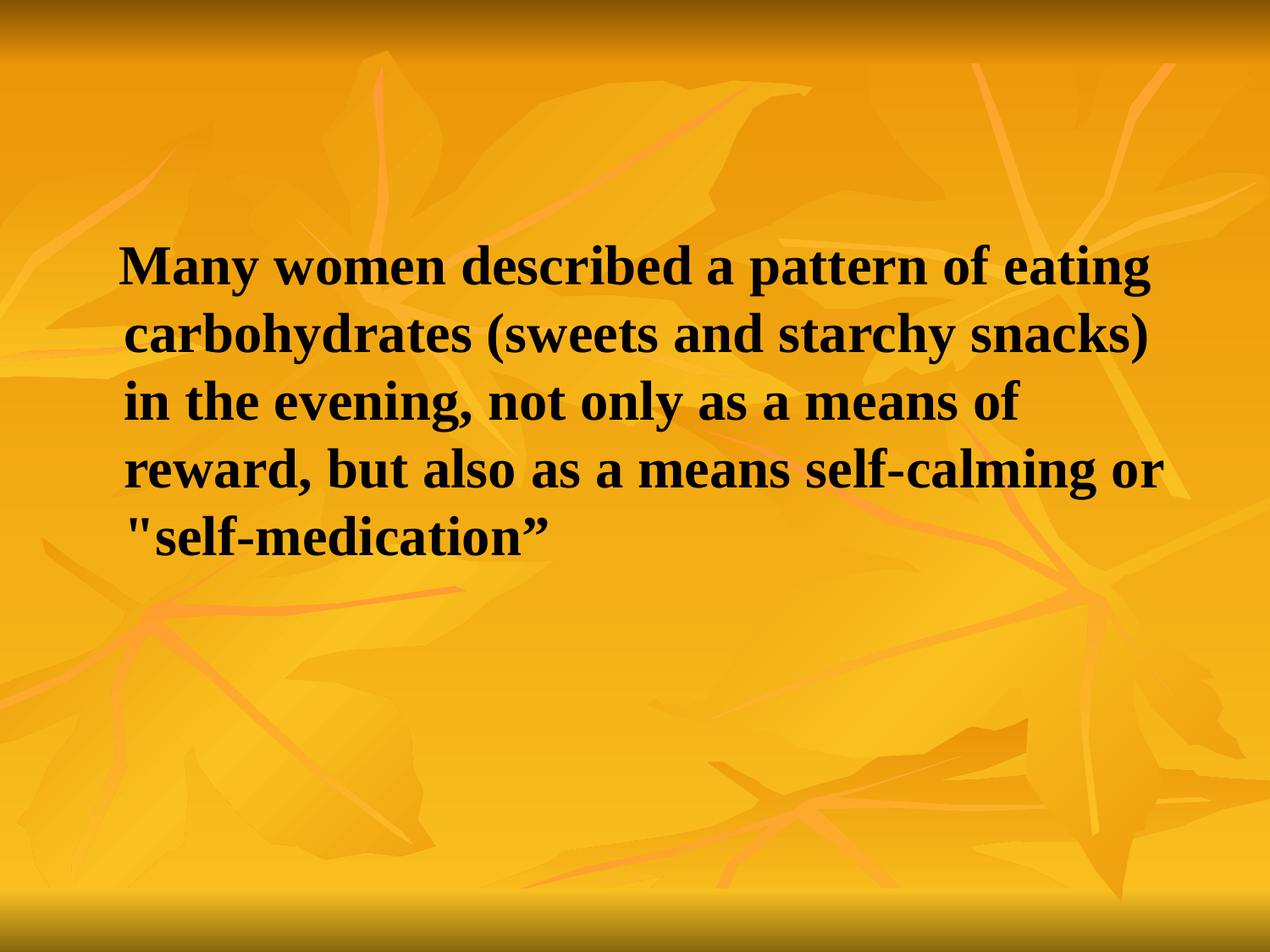

#
   Many women described a pattern of eating carbohydrates (sweets and starchy snacks) in the evening, not only as a means of reward, but also as a means self-calming or "self-medication”